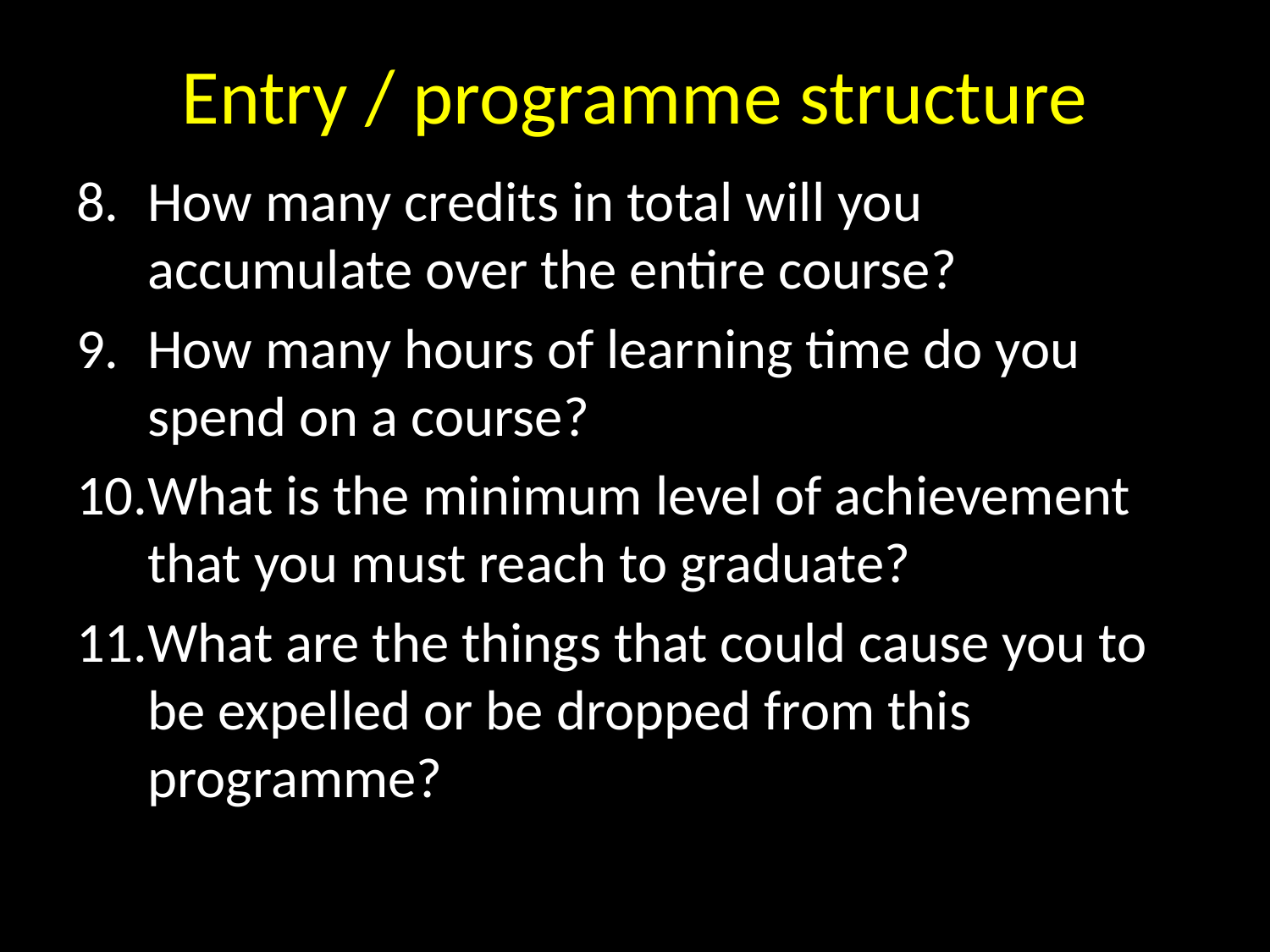

# Entry / programme structure
How many credits in total will you accumulate over the entire course?
How many hours of learning time do you spend on a course?
What is the minimum level of achievement that you must reach to graduate?
What are the things that could cause you to be expelled or be dropped from this programme?